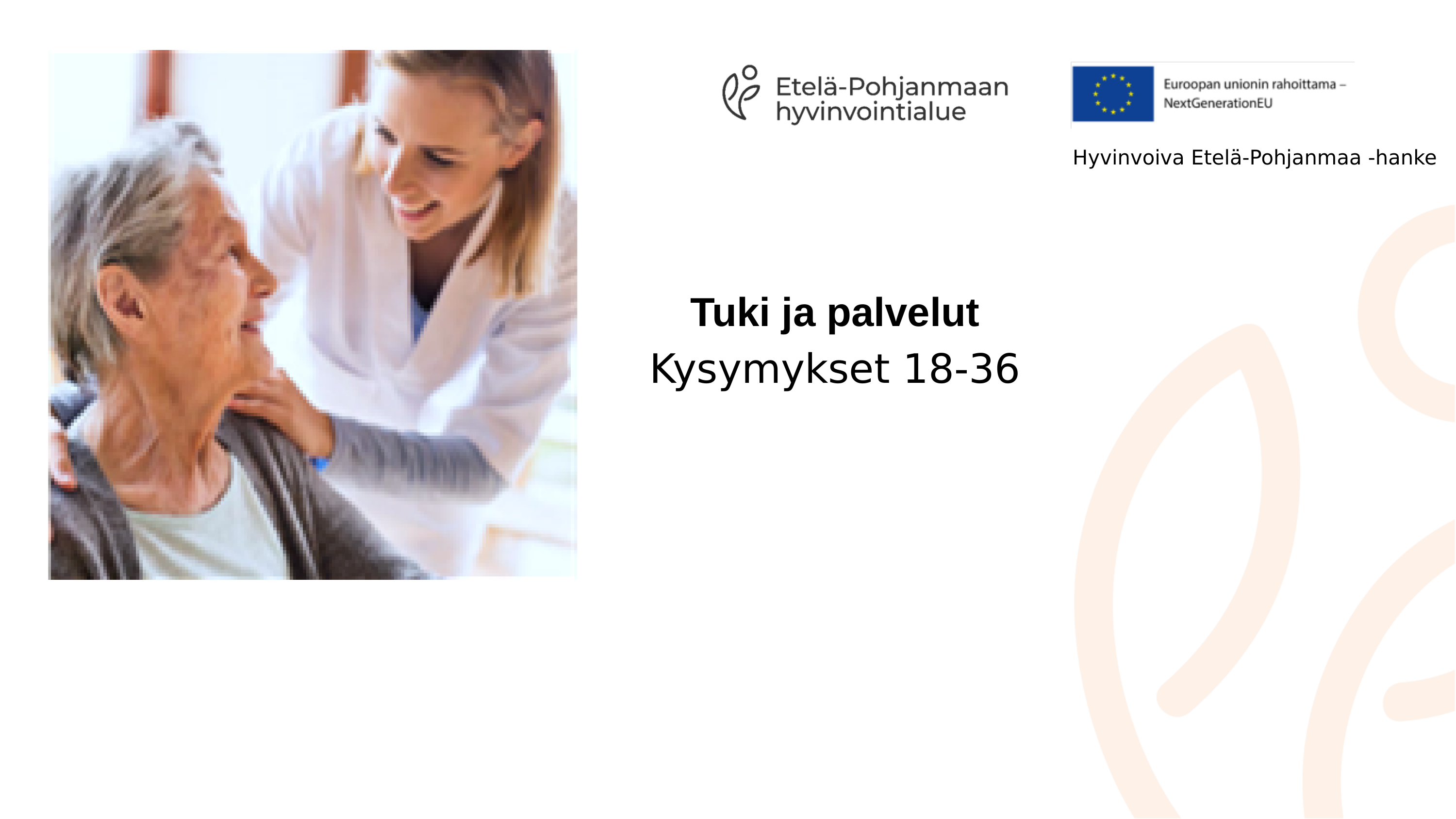

Hyvinvoiva Etelä-Pohjanmaa -hanke
Tuki ja palvelut
Kysymykset 18-36